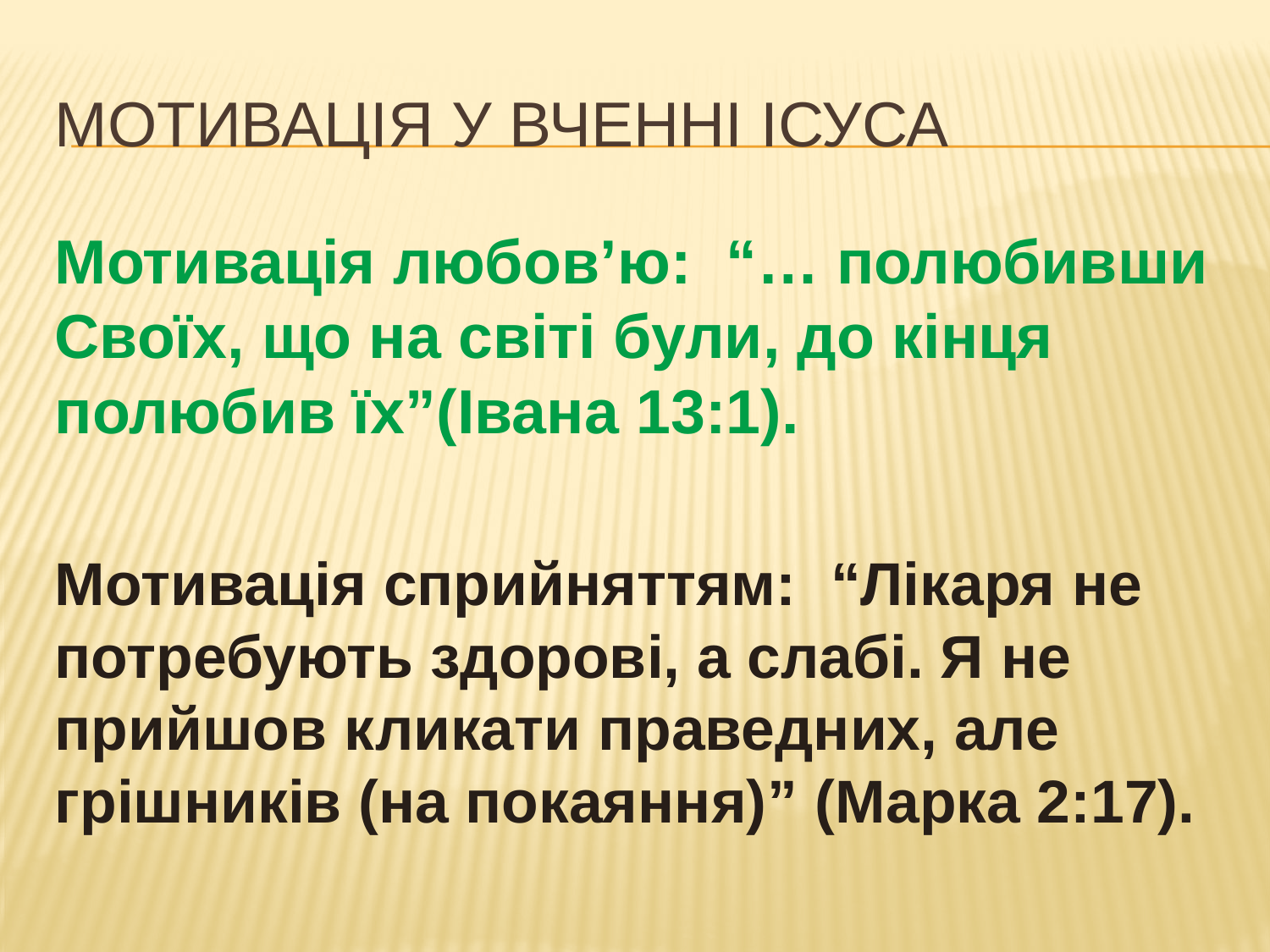

# МОТИВАЦІЯ У ВЧЕННІ ІСУСА
Мотивація любов’ю:  “… полюбивши Своїх, що на світі були, до кінця полюбив їх”(Івана 13:1).

Мотивація сприйняттям:  “Лікаря не потребують здорові, а слабі. Я не прийшов кликати праведних, але грішників (на покаяння)” (Марка 2:17).